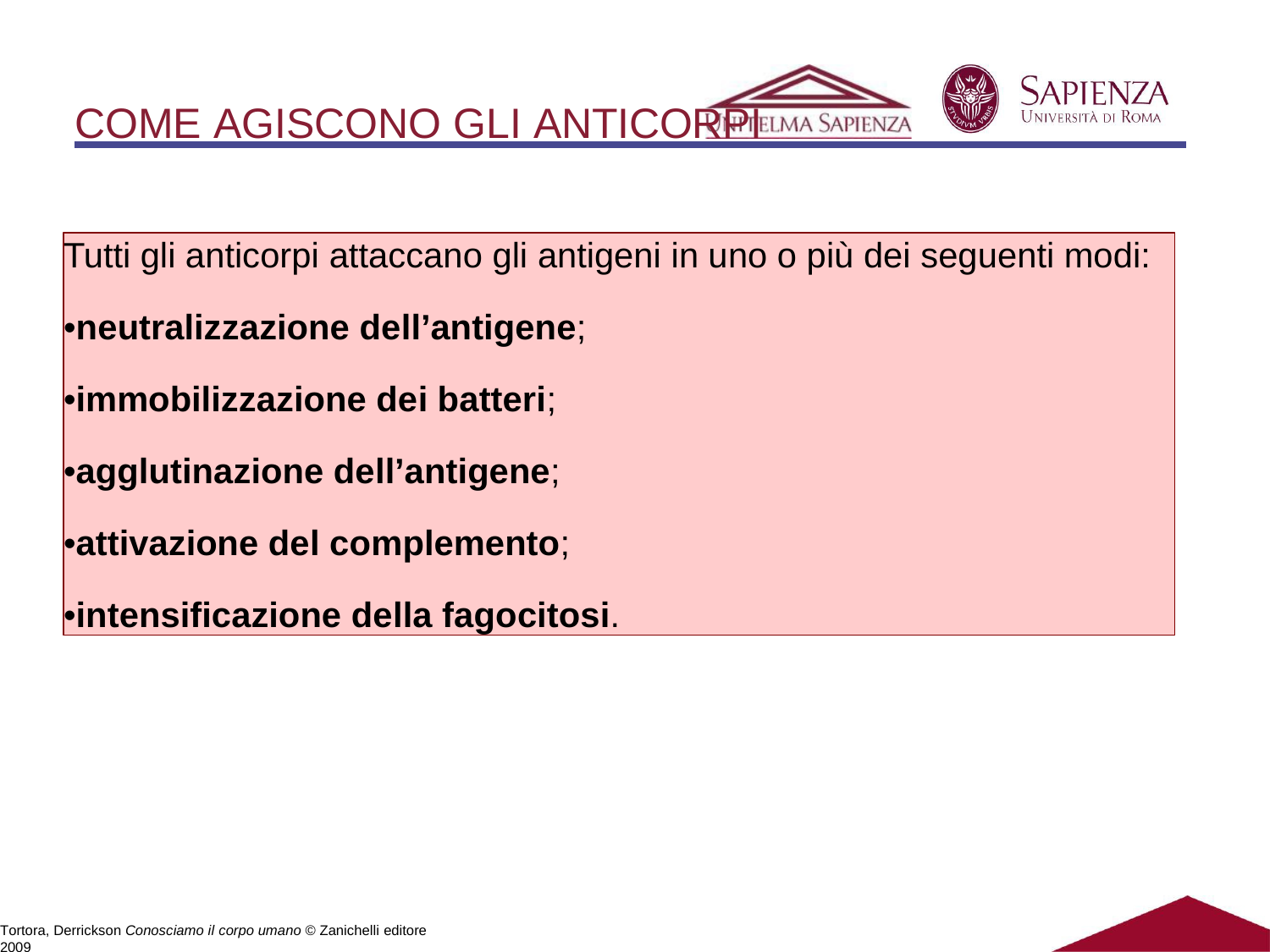

# COME AGISCONO GLI ANTICORPI

Tutti gli anticorpi attaccano gli antigeni in uno o più dei seguenti modi:
•neutralizzazione dell’antigene;
•immobilizzazione dei batteri;
•agglutinazione dell’antigene;
•attivazione del complemento;
•intensificazione della fagocitosi.
Tortora, Derrickson Conosciamo il corpo umano © Zanichelli editore 2009